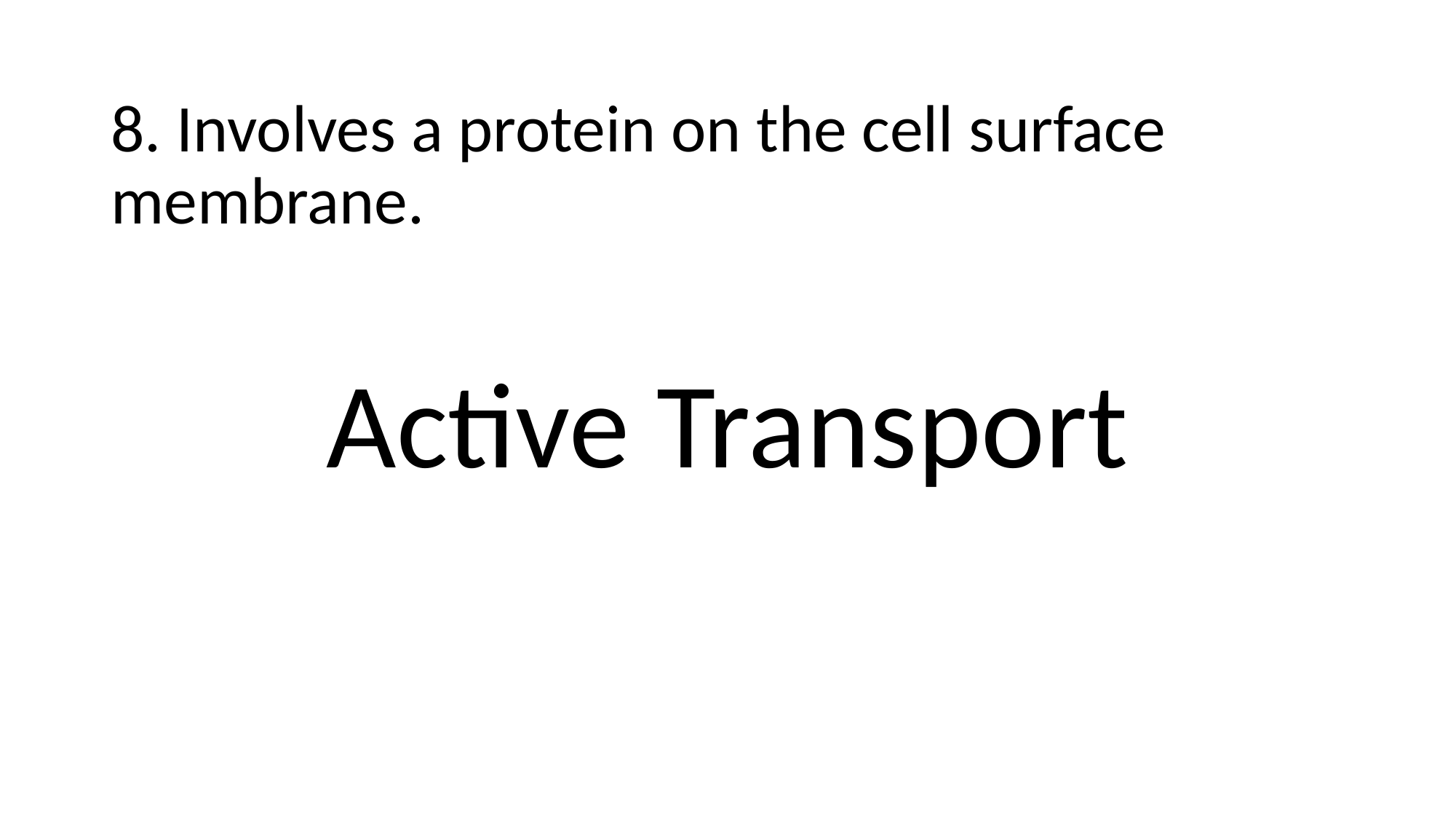

# 8. Involves a protein on the cell surface membrane.
Active Transport